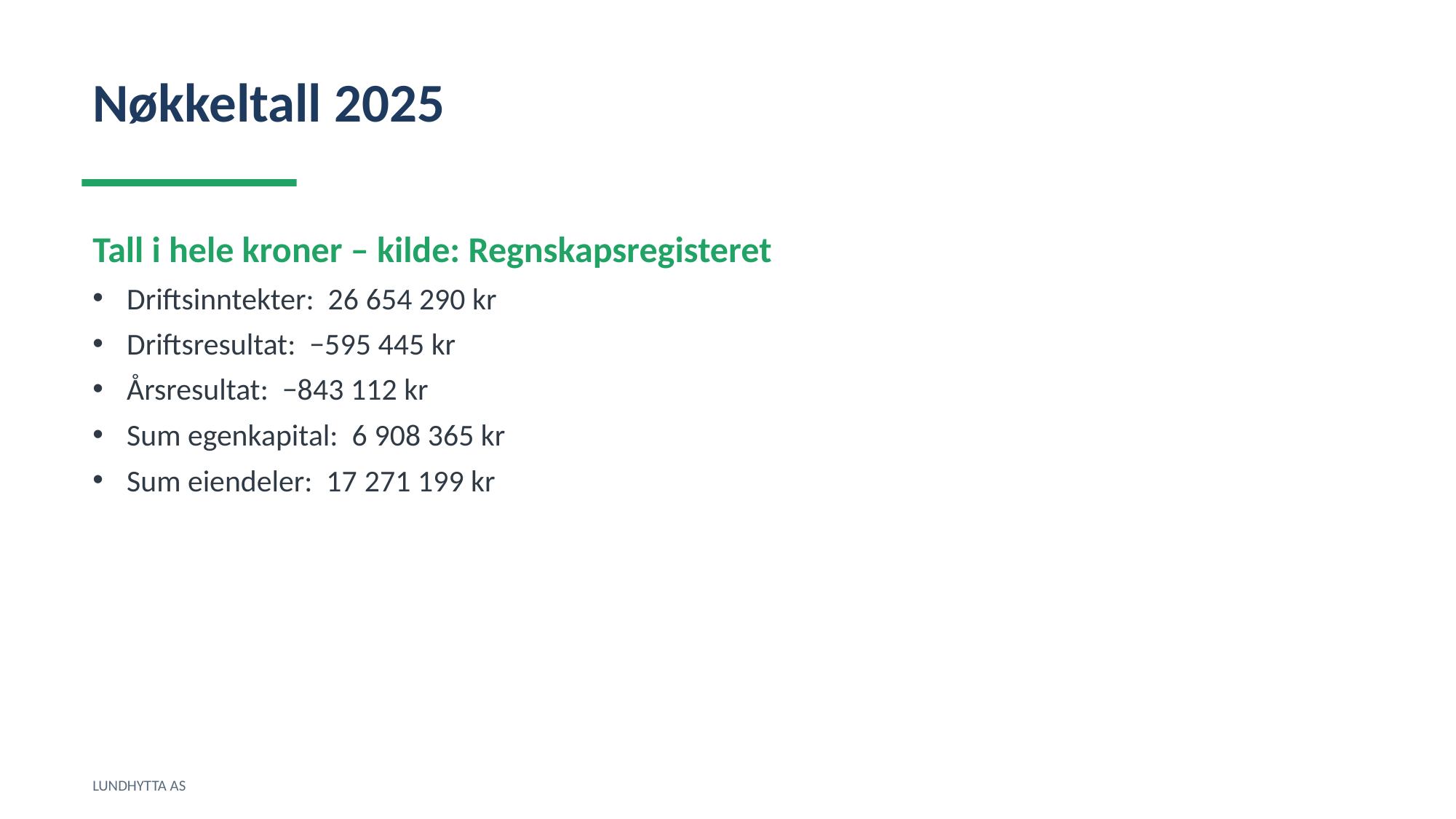

Nøkkeltall 2025

Tall i hele kroner – kilde: Regnskapsregisteret
Driftsinntekter:  26 654 290 kr
Driftsresultat:  −595 445 kr
Årsresultat:  −843 112 kr
Sum egenkapital:  6 908 365 kr
Sum eiendeler:  17 271 199 kr
LUNDHYTTA AS